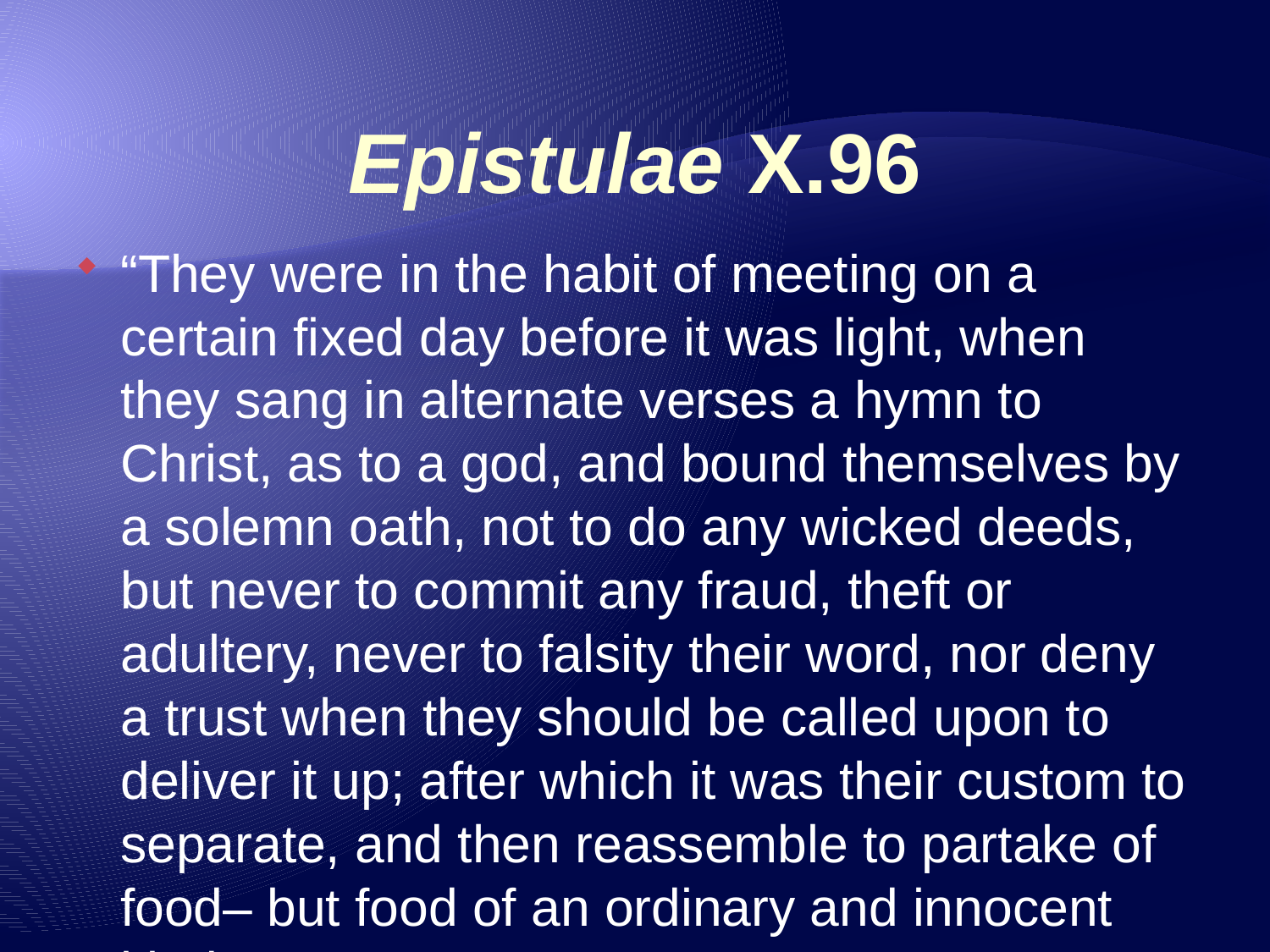

# Epistulae X.96
“They were in the habit of meeting on a certain fixed day before it was light, when they sang in alternate verses a hymn to Christ, as to a god, and bound themselves by a solemn oath, not to do any wicked deeds, but never to commit any fraud, theft or adultery, never to falsity their word, nor deny a trust when they should be called upon to deliver it up; after which it was their custom to separate, and then reassemble to partake of food– but food of an ordinary and innocent kind.”